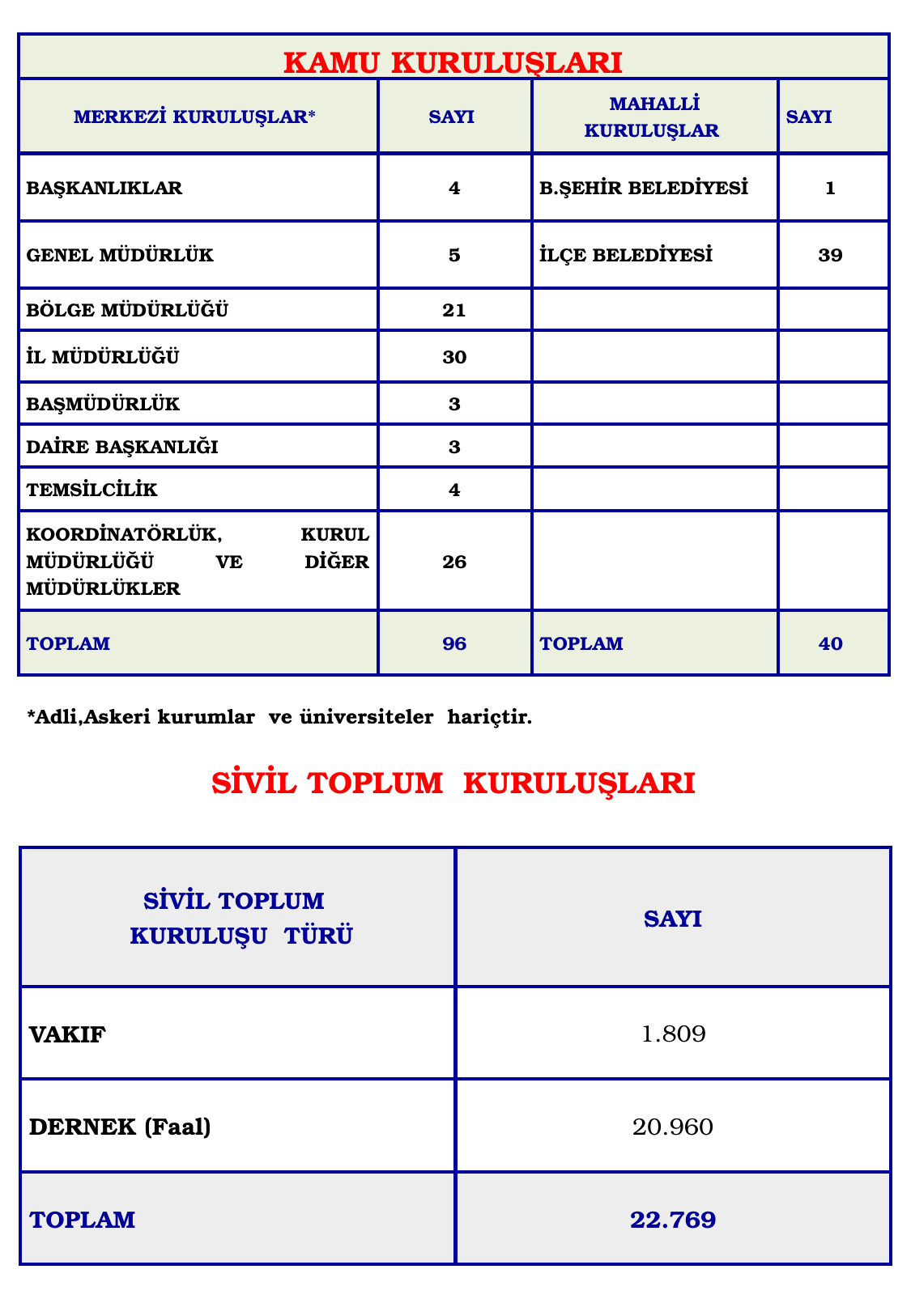

| KAMU KURULUŞLARI |  |  |  |
| --- | --- | --- | --- |
| MERKEZİ KURULUŞLAR\* | SAYI | MAHALLİ KURULUŞLAR | SAYI |
| BAŞKANLIKLAR | 4 | B.ŞEHİR BELEDİYESİ | 1 |
| GENEL MÜDÜRLÜK | 5 | İLÇE BELEDİYESİ | 39 |
| BÖLGE MÜDÜRLÜĞÜ | 21 |  |  |
| İL MÜDÜRLÜĞÜ | 30 |  |  |
| BAŞMÜDÜRLÜK | 3 |  |  |
| DAİRE BAŞKANLIĞI | 3 |  |  |
| TEMSİLCİLİK | 4 |  |  |
| KOORDİNATÖRLÜK, KURUL MÜDÜRLÜĞÜ VE DİĞER MÜDÜRLÜKLER | 26 |  |  |
| TOPLAM | 96 | TOPLAM | 40 |

*Adli,Askeri kurumlar  ve üniversiteler  hariçtir.
SİVİL TOPLUM  KURULUŞLARI
| SİVİL TOPLUM KURULUŞU TÜRÜ | SAYI |
| --- | --- |
| VAKIF | 1.809 |
| DERNEK (Faal) | 20.960 |
| TOPLAM | 22.769 |